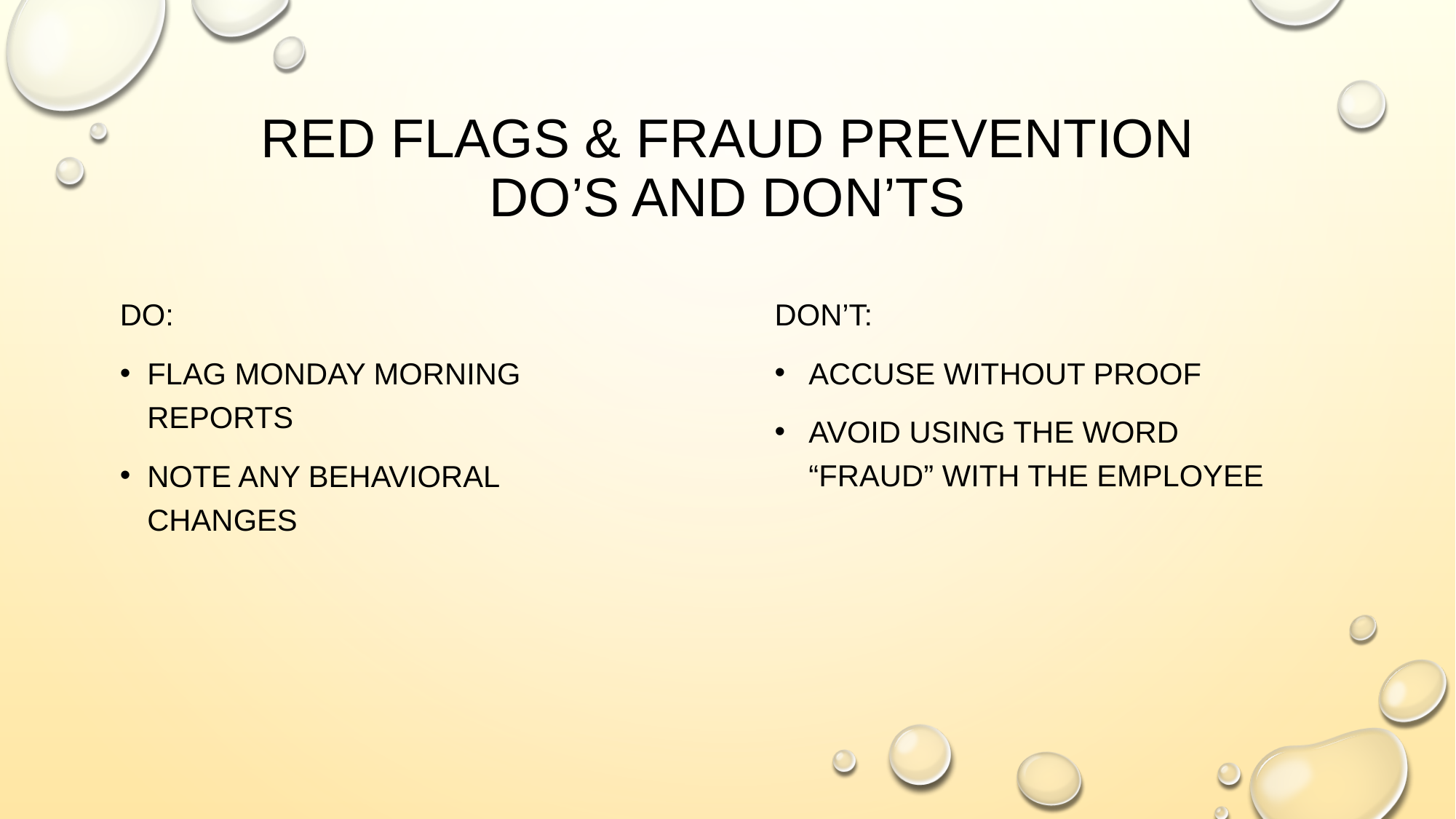

# Red flags & fraud prevention Do’s and don’ts
DO:
Flag Monday morning reports
Note any behavioral changes
DON’T:
Accuse without proof
Avoid using the word “fraud” with the employee